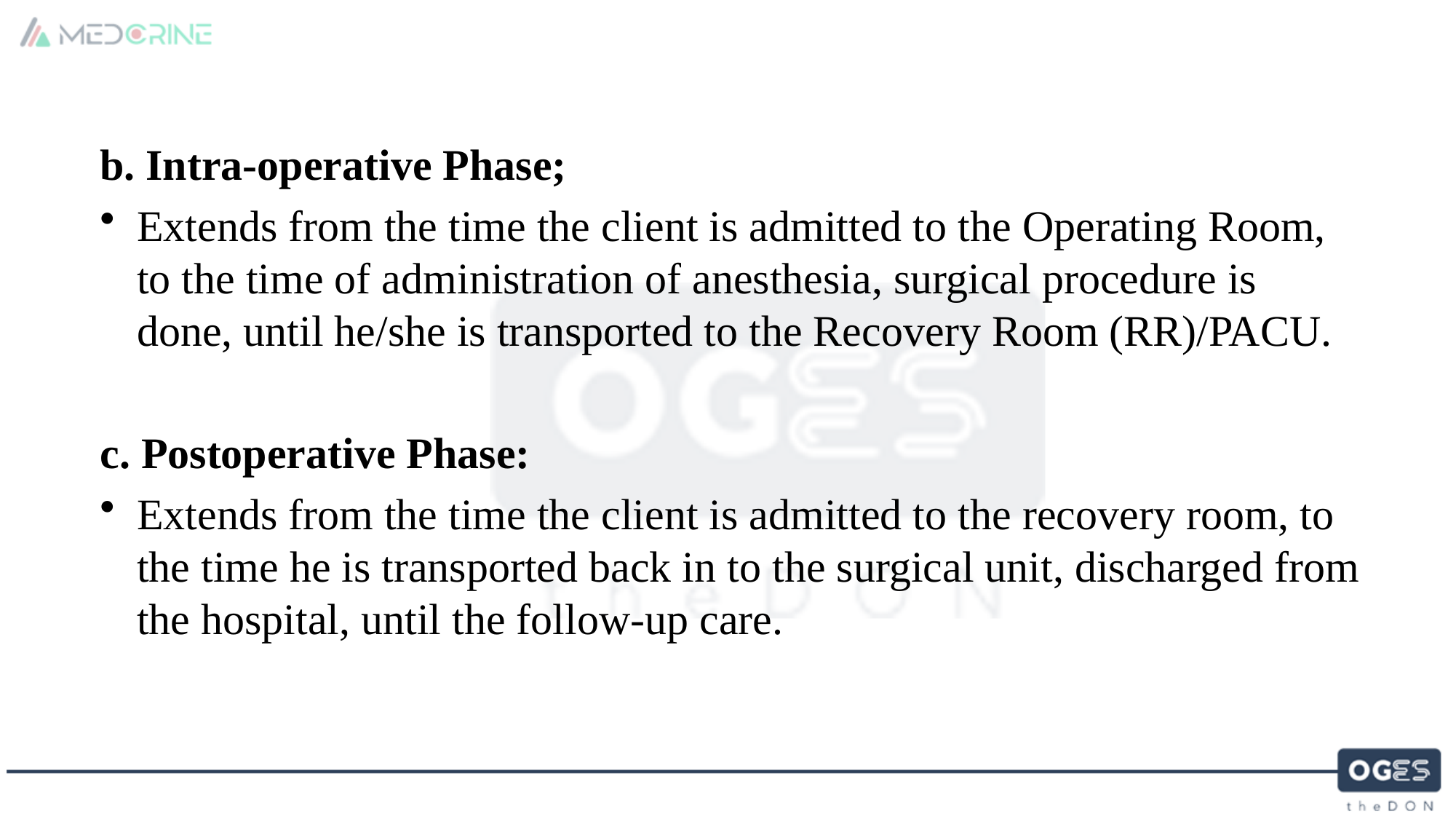

b. Intra-operative Phase;
Extends from the time the client is admitted to the Operating Room, to the time of administration of anesthesia, surgical procedure is done, until he/she is transported to the Recovery Room (RR)/PACU.

c. Postoperative Phase:
Extends from the time the client is admitted to the recovery room, to the time he is transported back in to the surgical unit, discharged from the hospital, until the follow-up care.